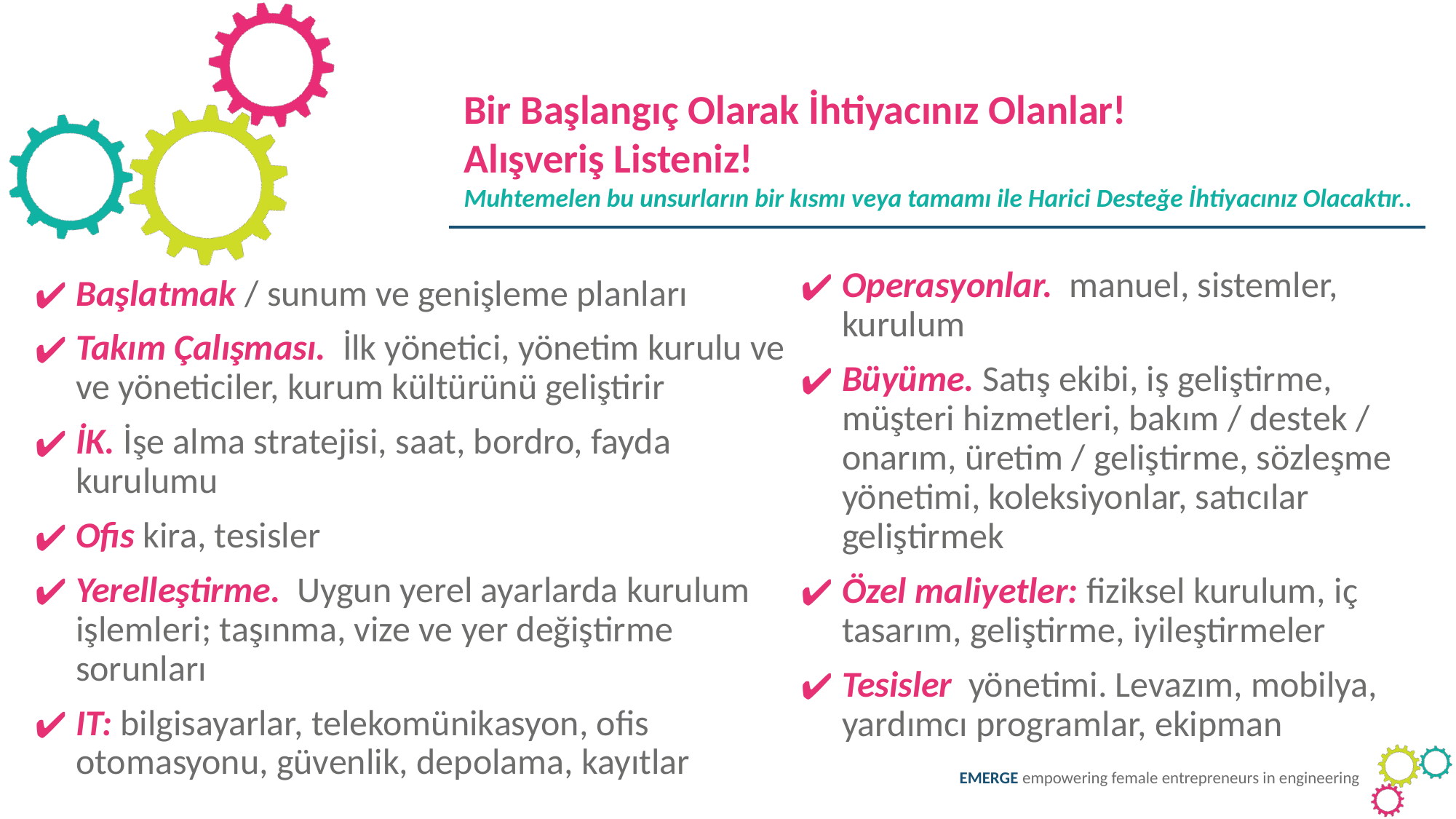

Bir Başlangıç Olarak İhtiyacınız Olanlar!
Alışveriş Listeniz!
Muhtemelen bu unsurların bir kısmı veya tamamı ile Harici Desteğe İhtiyacınız Olacaktır..
Operasyonlar.  manuel, sistemler, kurulum
Büyüme. Satış ekibi, iş geliştirme, müşteri hizmetleri, bakım / destek / onarım, üretim / geliştirme, sözleşme yönetimi, koleksiyonlar, satıcılar geliştirmek
Özel maliyetler: fiziksel kurulum, iç tasarım, geliştirme, iyileştirmeler
Tesisler  yönetimi. Levazım, mobilya, yardımcı programlar, ekipman
Başlatmak / sunum ve genişleme planları
Takım Çalışması.  İlk yönetici, yönetim kurulu ve ve yöneticiler, kurum kültürünü geliştirir
İK. İşe alma stratejisi, saat, bordro, fayda kurulumu
Ofis kira, tesisler
Yerelleştirme.  Uygun yerel ayarlarda kurulum işlemleri; taşınma, vize ve yer değiştirme sorunları
IT: bilgisayarlar, telekomünikasyon, ofis otomasyonu, güvenlik, depolama, kayıtlar